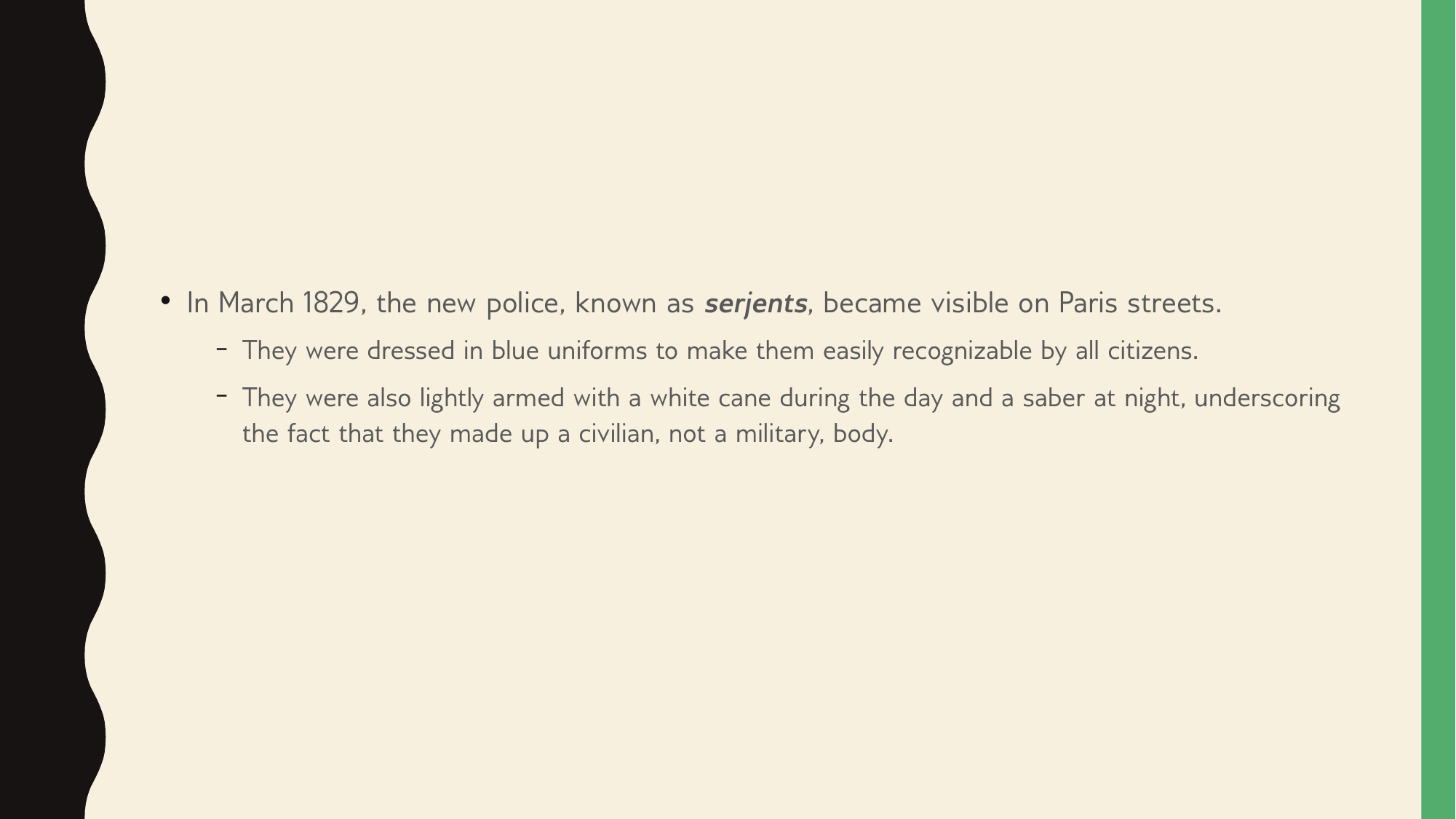

#
In March 1829, the new police, known as serjents, became visible on Paris streets.
They were dressed in blue uniforms to make them easily recognizable by all citizens.
They were also lightly armed with a white cane during the day and a saber at night, underscoring the fact that they made up a civilian, not a military, body.